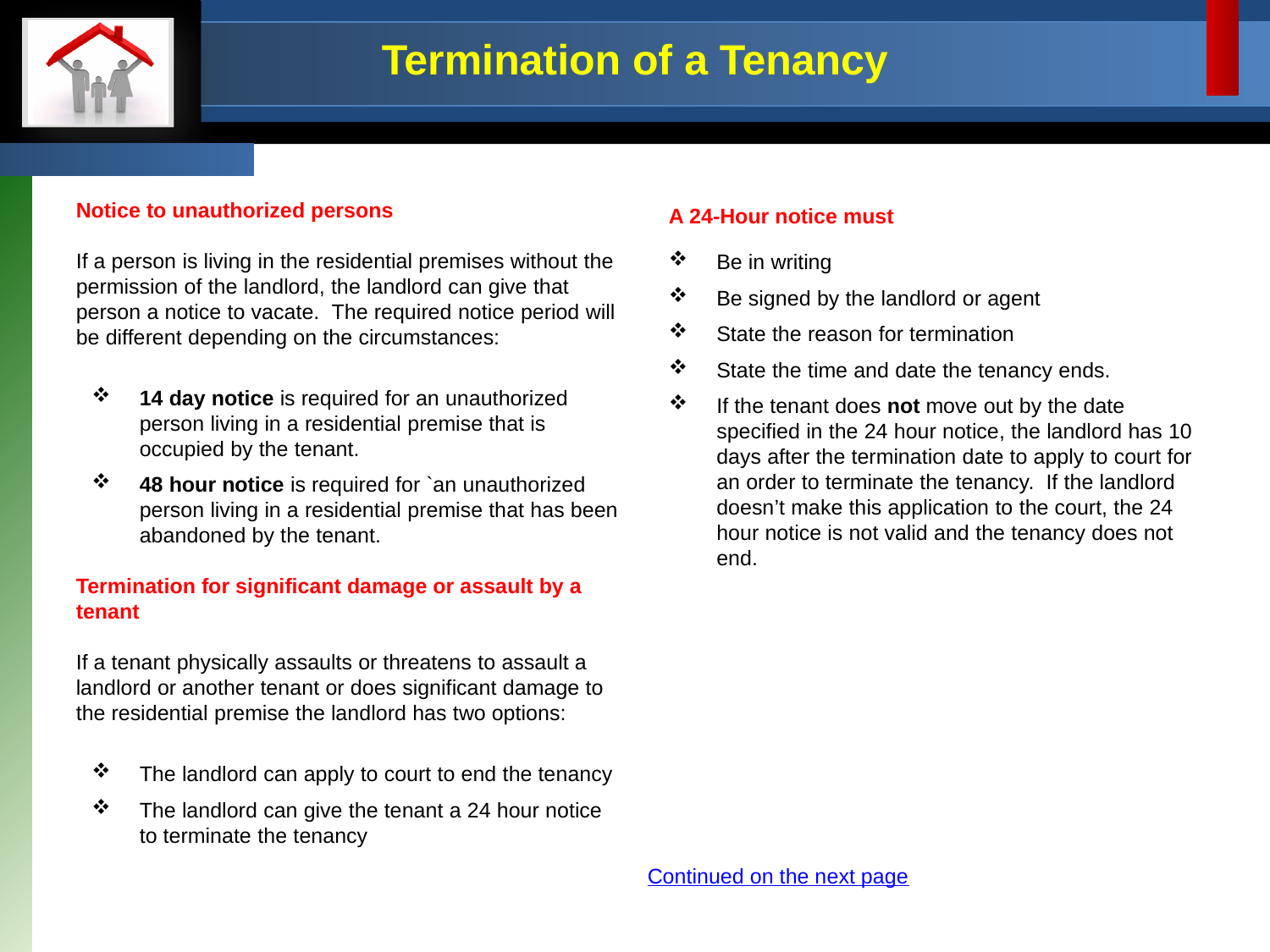

# Termination of a Tenancy
Notice to unauthorized persons
If a person is living in the residential premises without the permission of the landlord, the landlord can give that person a notice to vacate.  The required notice period will be different depending on the circumstances:

14 day notice is required for an unauthorized person living in a residential premise that is occupied by the tenant.
48 hour notice is required for `an unauthorized person living in a residential premise that has been abandoned by the tenant.
Termination for significant damage or assault by a tenant
If a tenant physically assaults or threatens to assault a landlord or another tenant or does significant damage to the residential premise the landlord has two options:

The landlord can apply to court to end the tenancy
The landlord can give the tenant a 24 hour notice to terminate the tenancy

A 24-Hour notice must
Be in writing
Be signed by the landlord or agent
State the reason for termination
State the time and date the tenancy ends.
If the tenant does not move out by the date specified in the 24 hour notice, the landlord has 10 days after the termination date to apply to court for an order to terminate the tenancy.  If the landlord doesn’t make this application to the court, the 24 hour notice is not valid and the tenancy does not end.
Continued on the next page